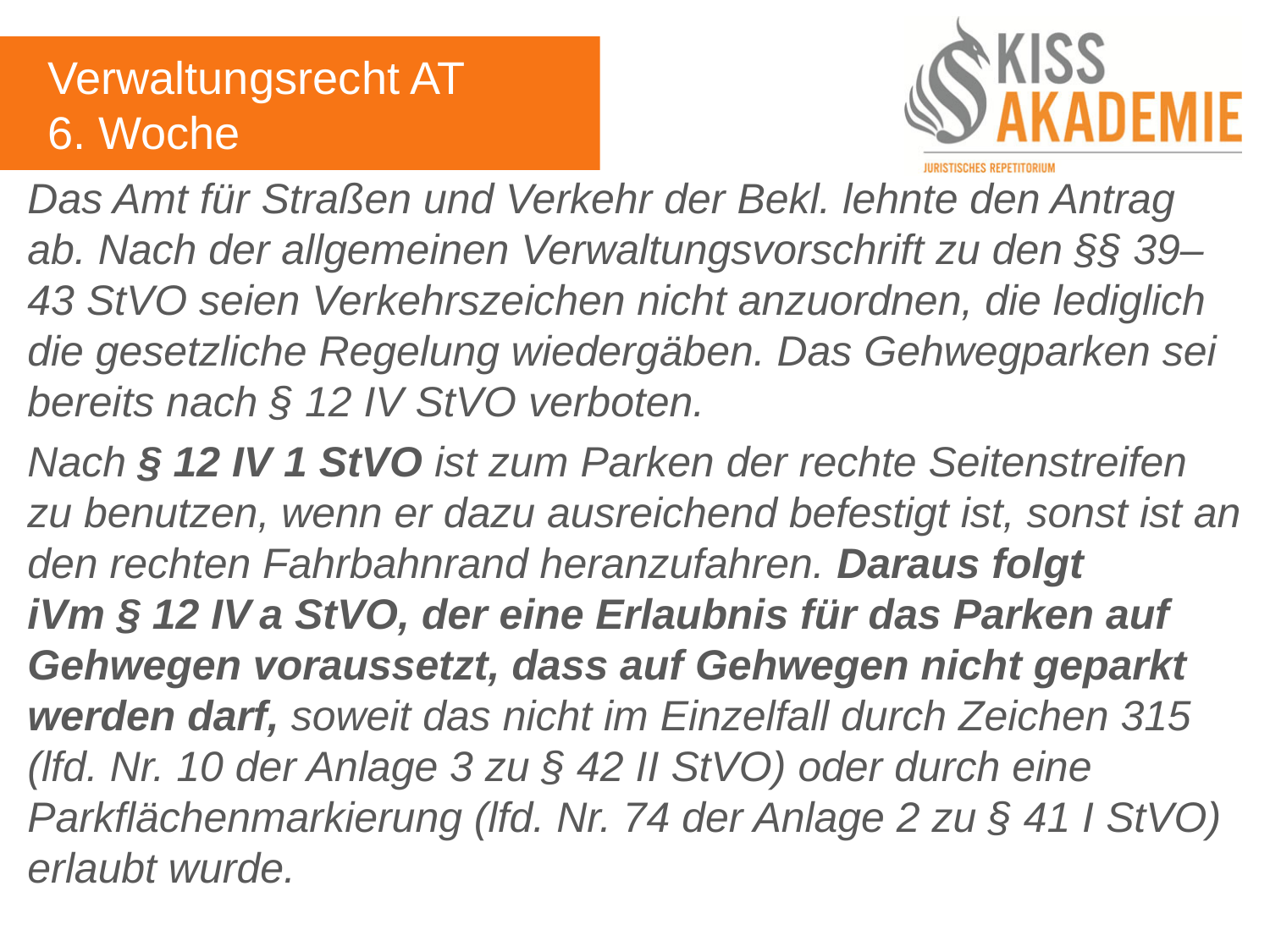

Verwaltungsrecht AT
6. Woche
Das Amt für Straßen und Verkehr der Bekl. lehnte den Antrag ab. Nach der allgemeinen Verwaltungsvorschrift zu den §§ 39–43 StVO seien Verkehrszeichen nicht anzuordnen, die lediglich die gesetzliche Regelung wiedergäben. Das Gehwegparken sei bereits nach § 12 IV StVO verboten.
Nach § 12 IV 1 StVO ist zum Parken der rechte Seitenstreifen zu benutzen, wenn er dazu ausreichend befestigt ist, sonst ist an den rechten Fahrbahnrand heranzufahren. Daraus folgt iVm § 12 IV a StVO, der eine Erlaubnis für das Parken auf Gehwegen voraussetzt, dass auf Gehwegen nicht geparkt werden darf, soweit das nicht im Einzelfall durch Zeichen 315 (lfd. Nr. 10 der Anlage 3 zu § 42 II StVO) oder durch eine Parkflächenmarkierung (lfd. Nr. 74 der Anlage 2 zu § 41 I StVO) erlaubt wurde.

> Frage: Klage zulässig?